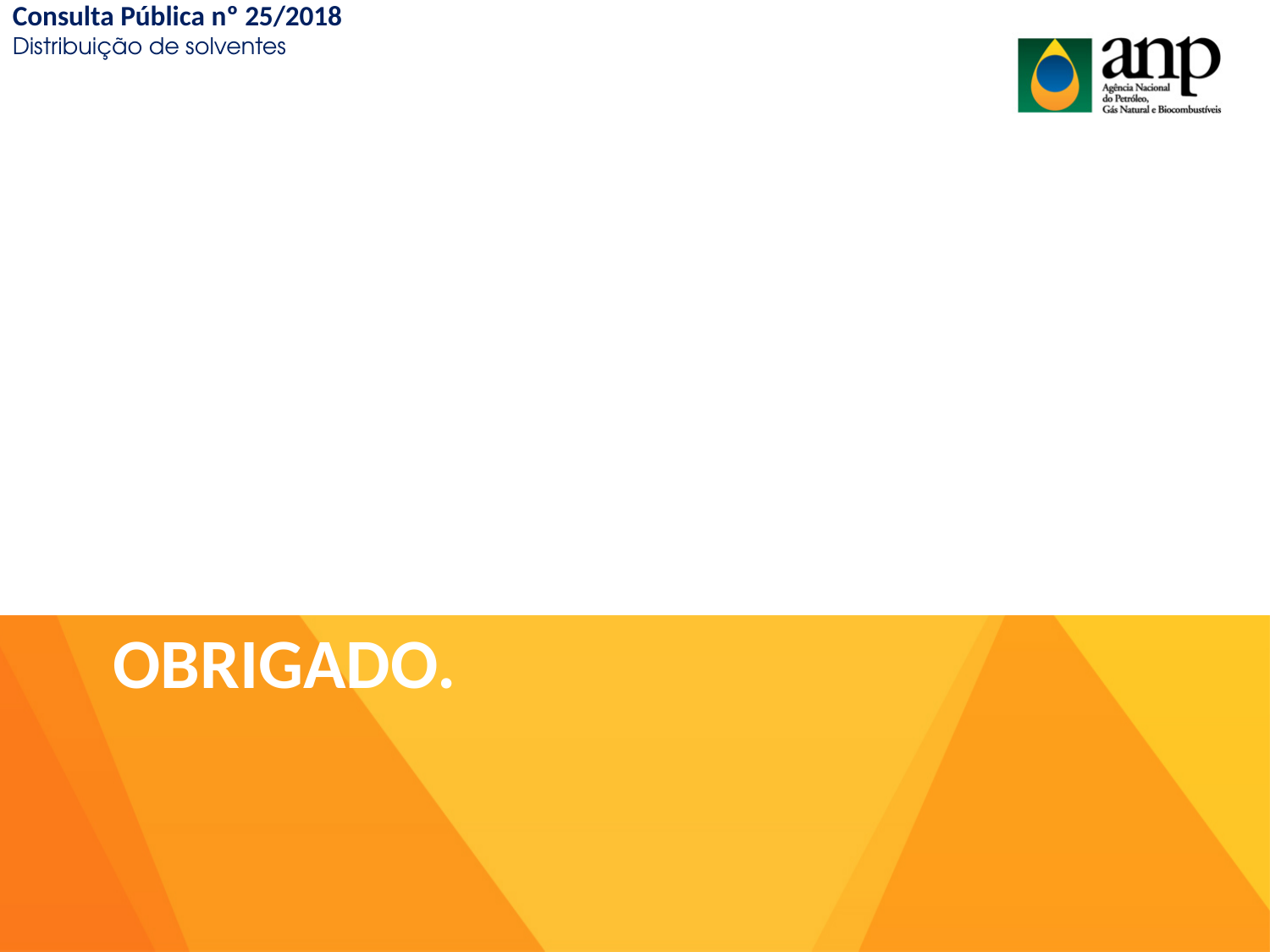

Consulta Pública nº 25/2018
Distribuição de solventes
# Obrigado.